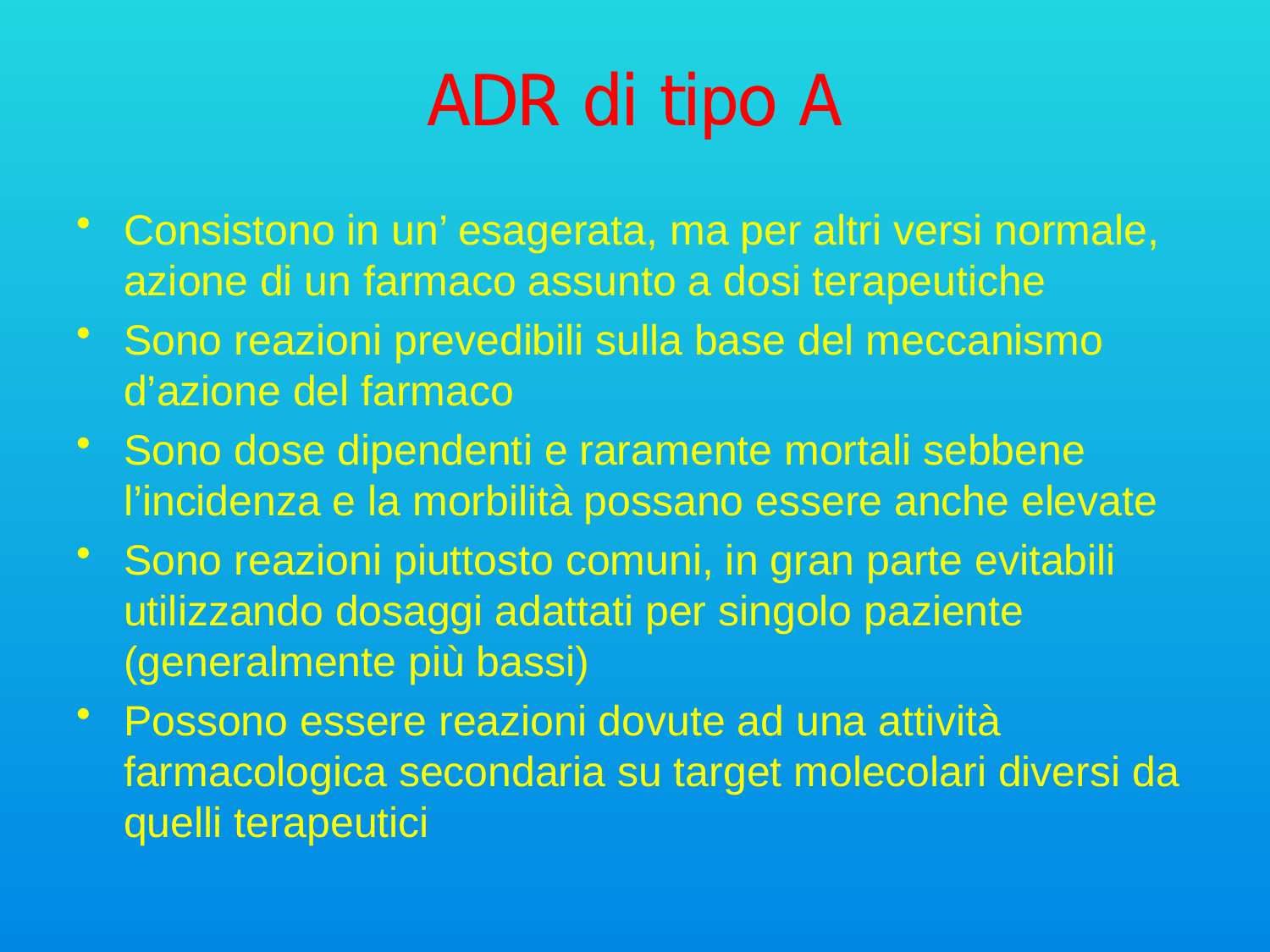

# ADR di tipo A
Consistono in un’ esagerata, ma per altri versi normale, azione di un farmaco assunto a dosi terapeutiche
Sono reazioni prevedibili sulla base del meccanismo d’azione del farmaco
Sono dose dipendenti e raramente mortali sebbene l’incidenza e la morbilità possano essere anche elevate
Sono reazioni piuttosto comuni, in gran parte evitabili utilizzando dosaggi adattati per singolo paziente (generalmente più bassi)
Possono essere reazioni dovute ad una attività farmacologica secondaria su target molecolari diversi da quelli terapeutici